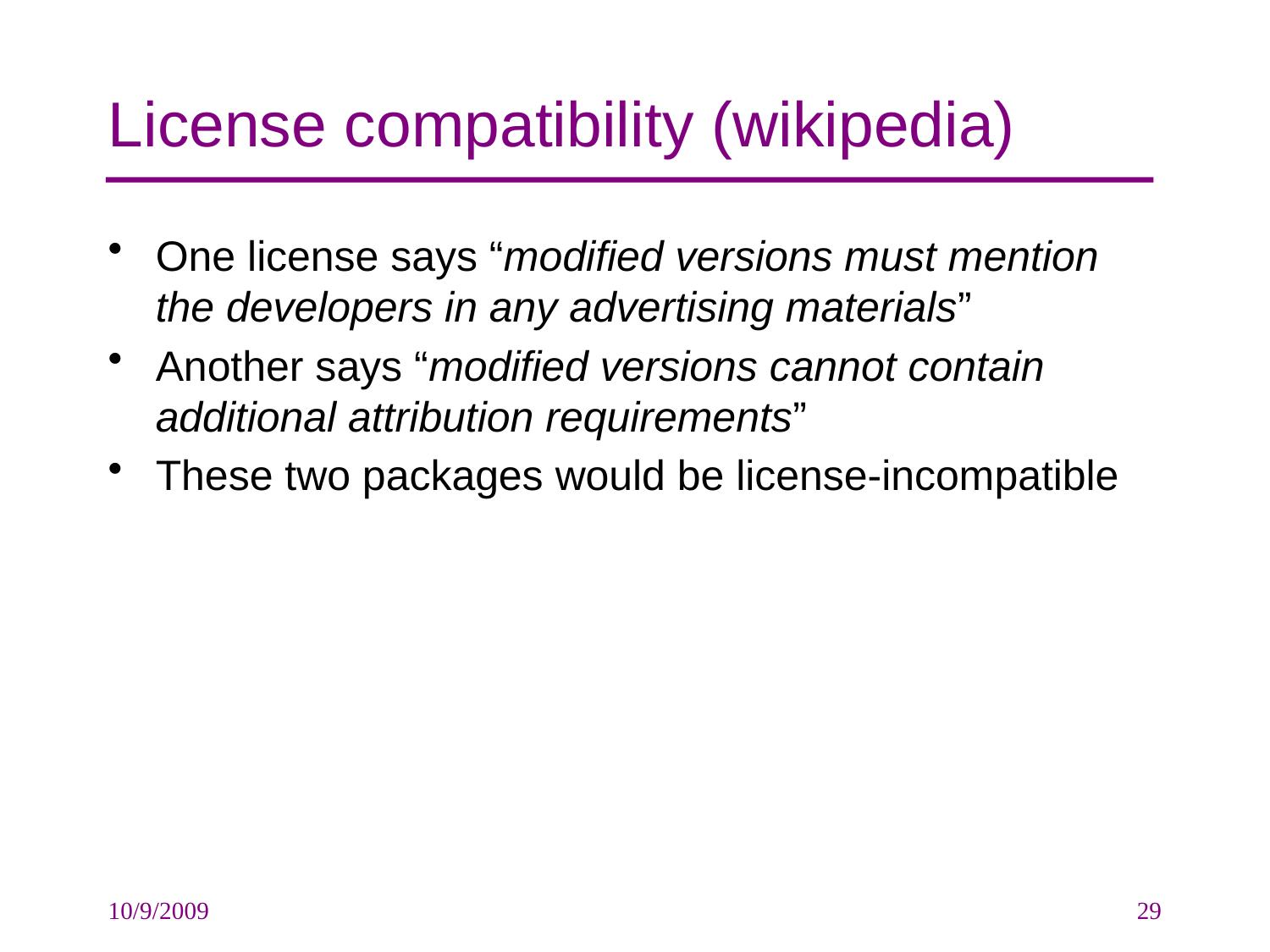

# License compatibility (wikipedia)
One license says “modified versions must mention the developers in any advertising materials”
Another says “modified versions cannot contain additional attribution requirements”
These two packages would be license-incompatible

10/9/2009
29